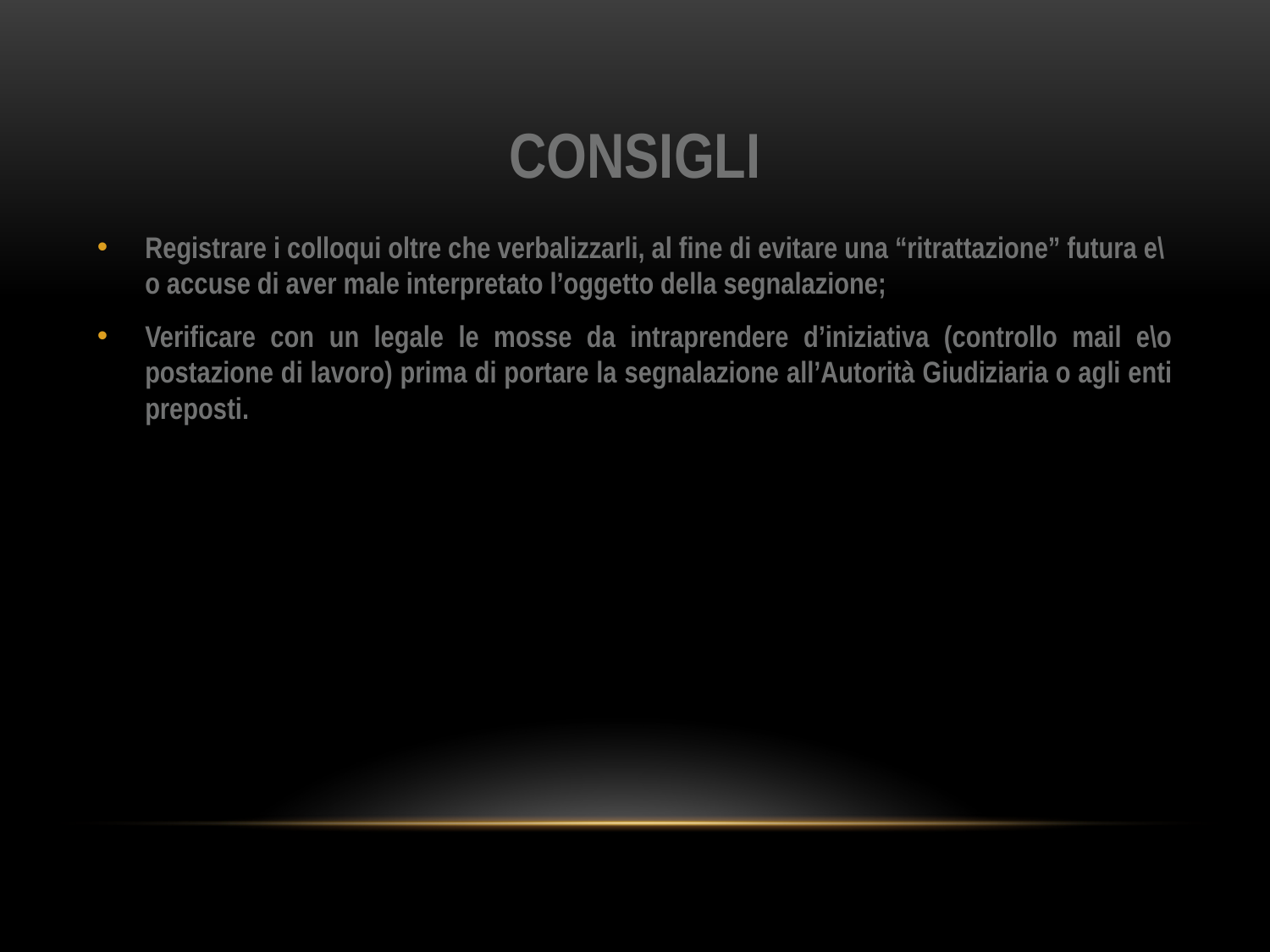

# CONSIGLI
Registrare i colloqui oltre che verbalizzarli, al fine di evitare una “ritrattazione” futura e\o accuse di aver male interpretato l’oggetto della segnalazione;
Verificare con un legale le mosse da intraprendere d’iniziativa (controllo mail e\o postazione di lavoro) prima di portare la segnalazione all’Autorità Giudiziaria o agli enti preposti.